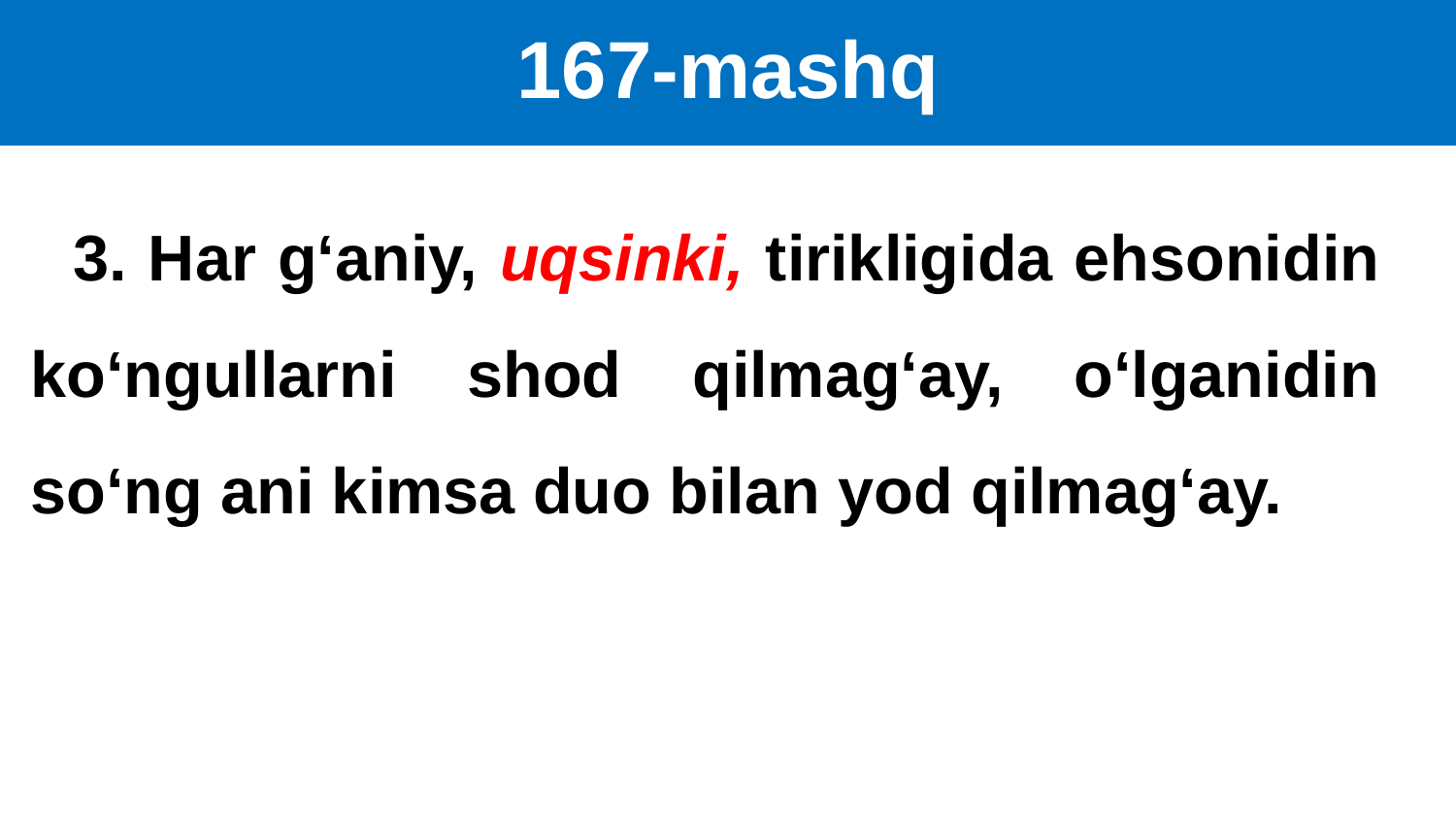

# 167-mashq
  3. Har g‘aniy, uqsinki, tirikligida ehsonidin ko‘ngullarni shod qilmag‘ay, o‘lganidin so‘ng ani kimsa duo bilan yod qilmag‘ay.